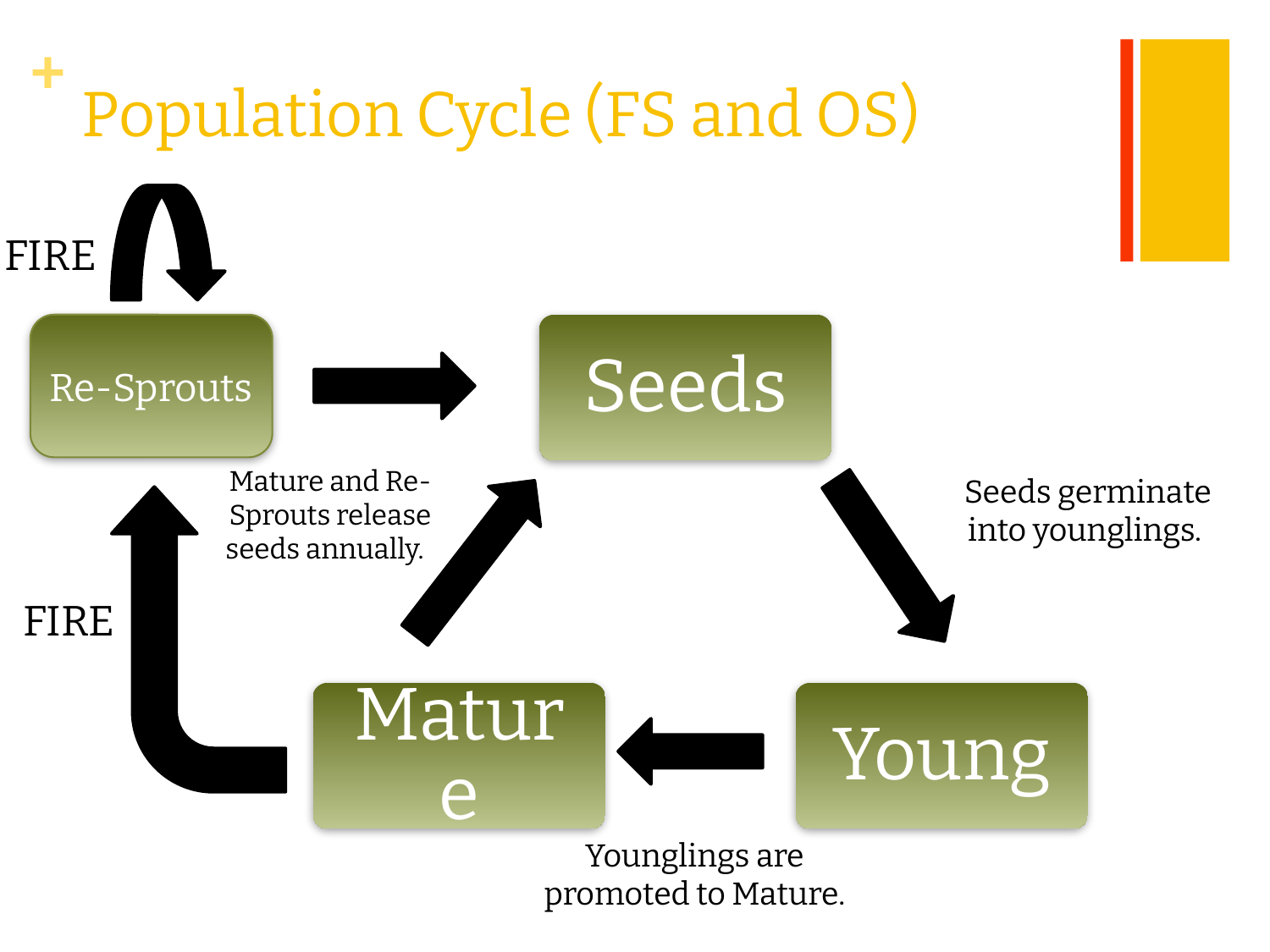

# Population Cycle (FS and OS)

FIRE
Re-Sprouts
Seeds
Mature
Young

Mature and Re-Sprouts release seeds annually.
Seeds germinate into younglings.

FIRE

Younglings are promoted to Mature.